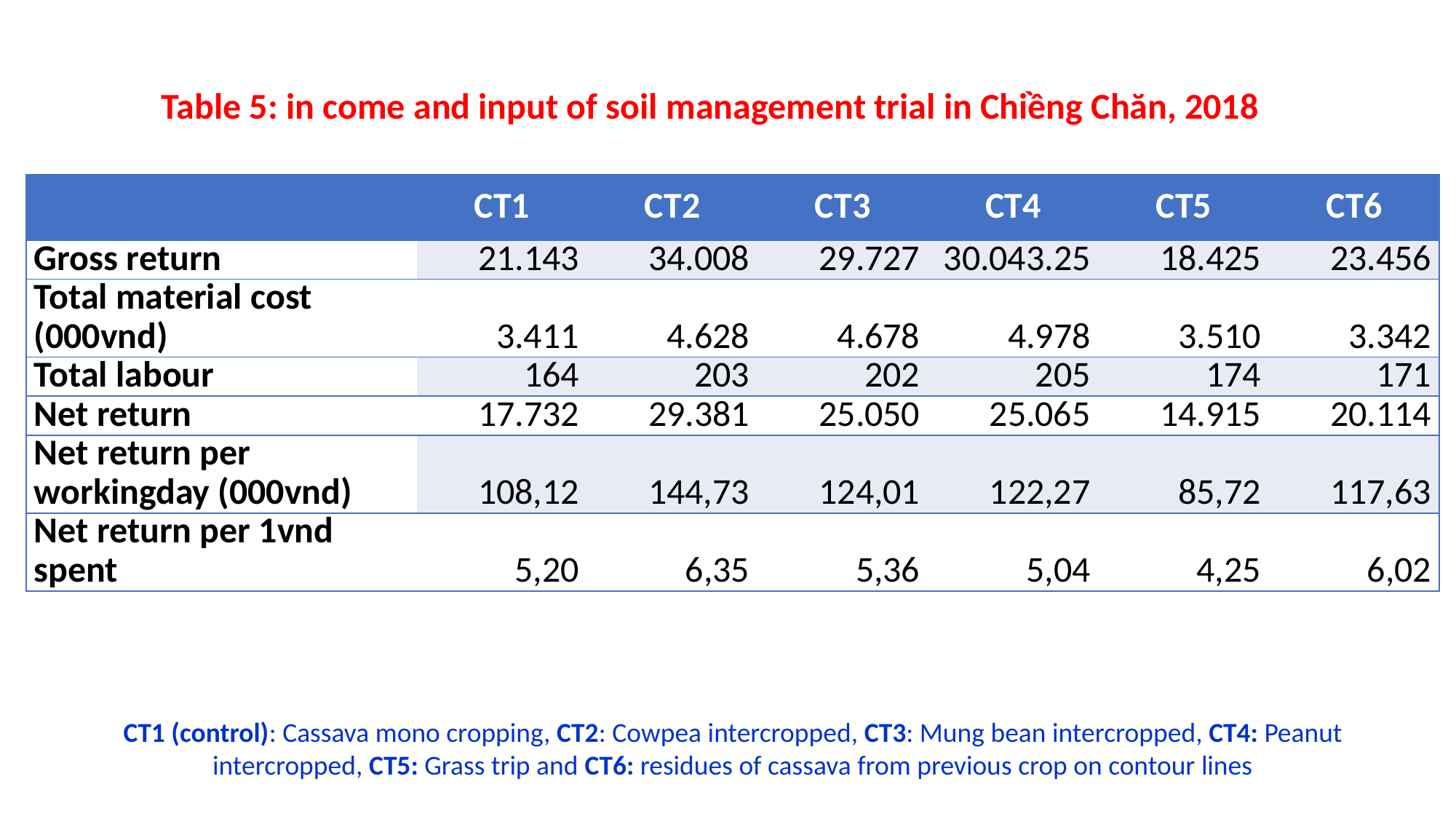

Table 5: in come and input of soil management trial in Chiềng Chăn, 2018
|  | CT1 | CT2 | CT3 | CT4 | CT5 | CT6 |
| --- | --- | --- | --- | --- | --- | --- |
| Gross return | 21.143 | 34.008 | 29.727 | 30.043.25 | 18.425 | 23.456 |
| Total material cost (000vnd) | 3.411 | 4.628 | 4.678 | 4.978 | 3.510 | 3.342 |
| Total labour | 164 | 203 | 202 | 205 | 174 | 171 |
| Net return | 17.732 | 29.381 | 25.050 | 25.065 | 14.915 | 20.114 |
| Net return per workingday (000vnd) | 108,12 | 144,73 | 124,01 | 122,27 | 85,72 | 117,63 |
| Net return per 1vnd spent | 5,20 | 6,35 | 5,36 | 5,04 | 4,25 | 6,02 |
CT1 (control): Cassava mono cropping, CT2: Cowpea intercropped, CT3: Mung bean intercropped, CT4: Peanut intercropped, CT5: Grass trip and CT6: residues of cassava from previous crop on contour lines